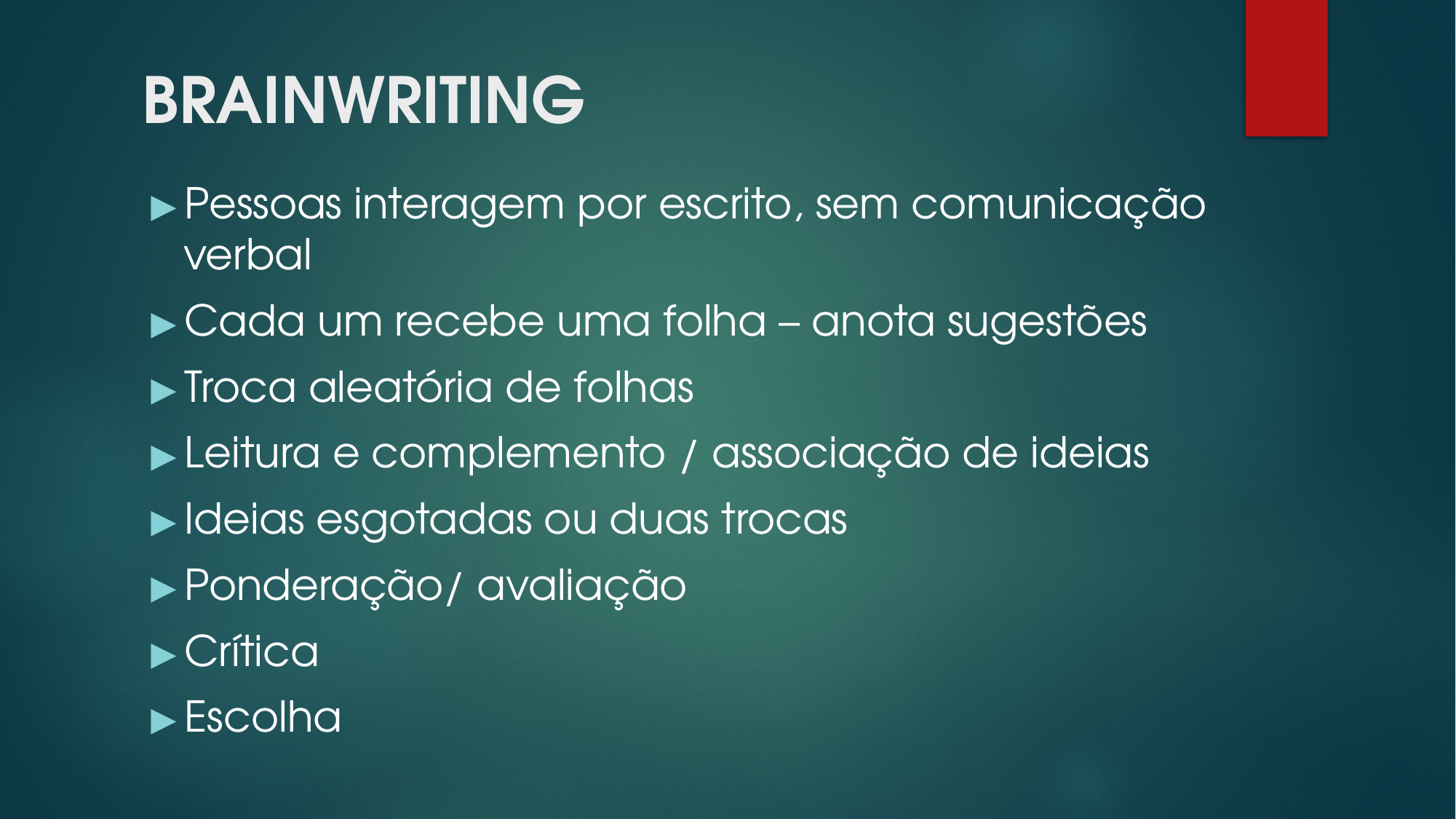

# BRAINWRITING
Pessoas interagem por escrito, sem comunicação verbal
Cada um recebe uma folha – anota sugestões
Troca aleatória de folhas
Leitura e complemento / associação de ideias
Ideias esgotadas ou duas trocas
Ponderação/ avaliação
Crítica
Escolha